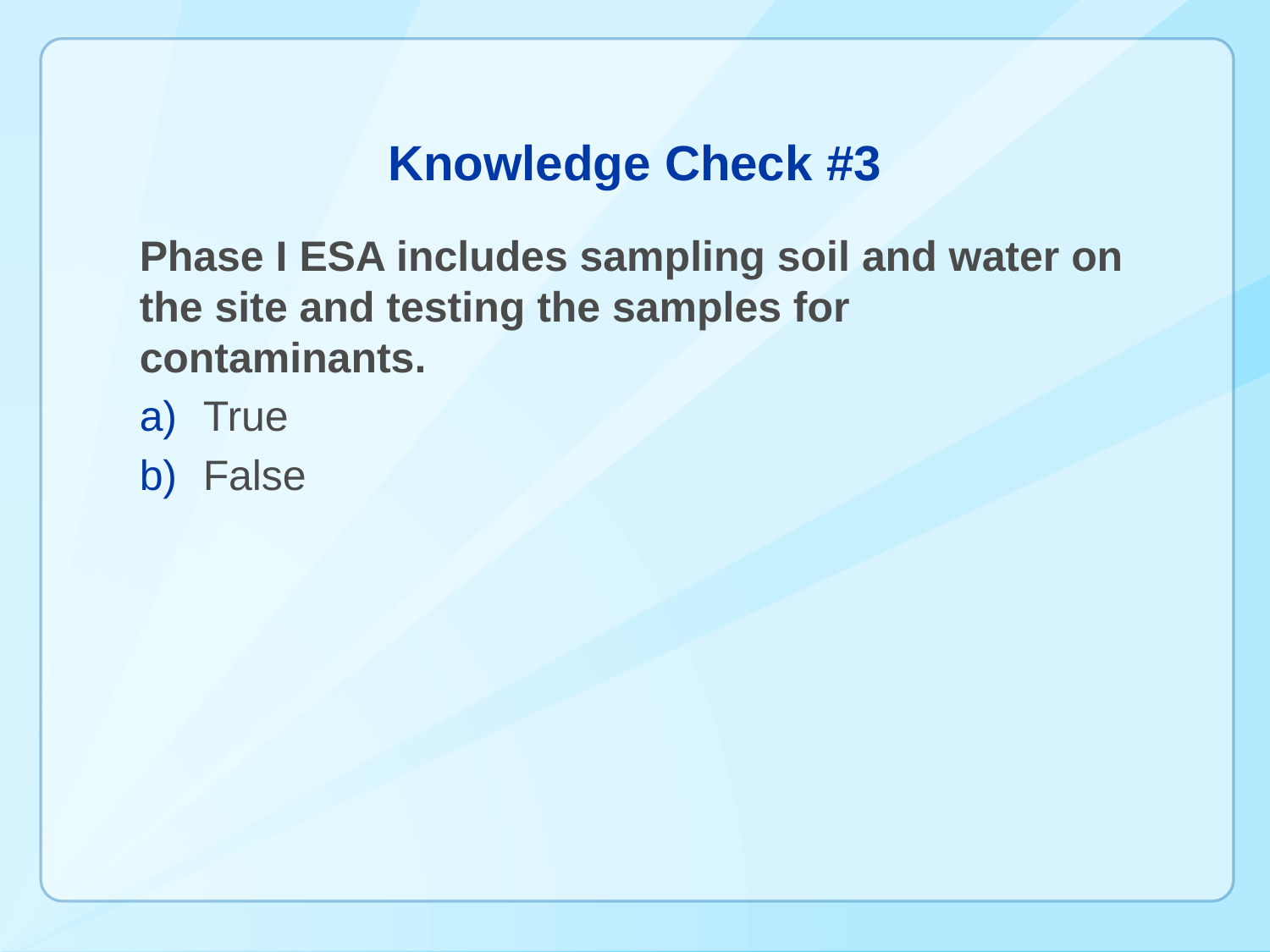

# Knowledge Check #3
Phase I ESA includes sampling soil and water on the site and testing the samples for contaminants.
True
False